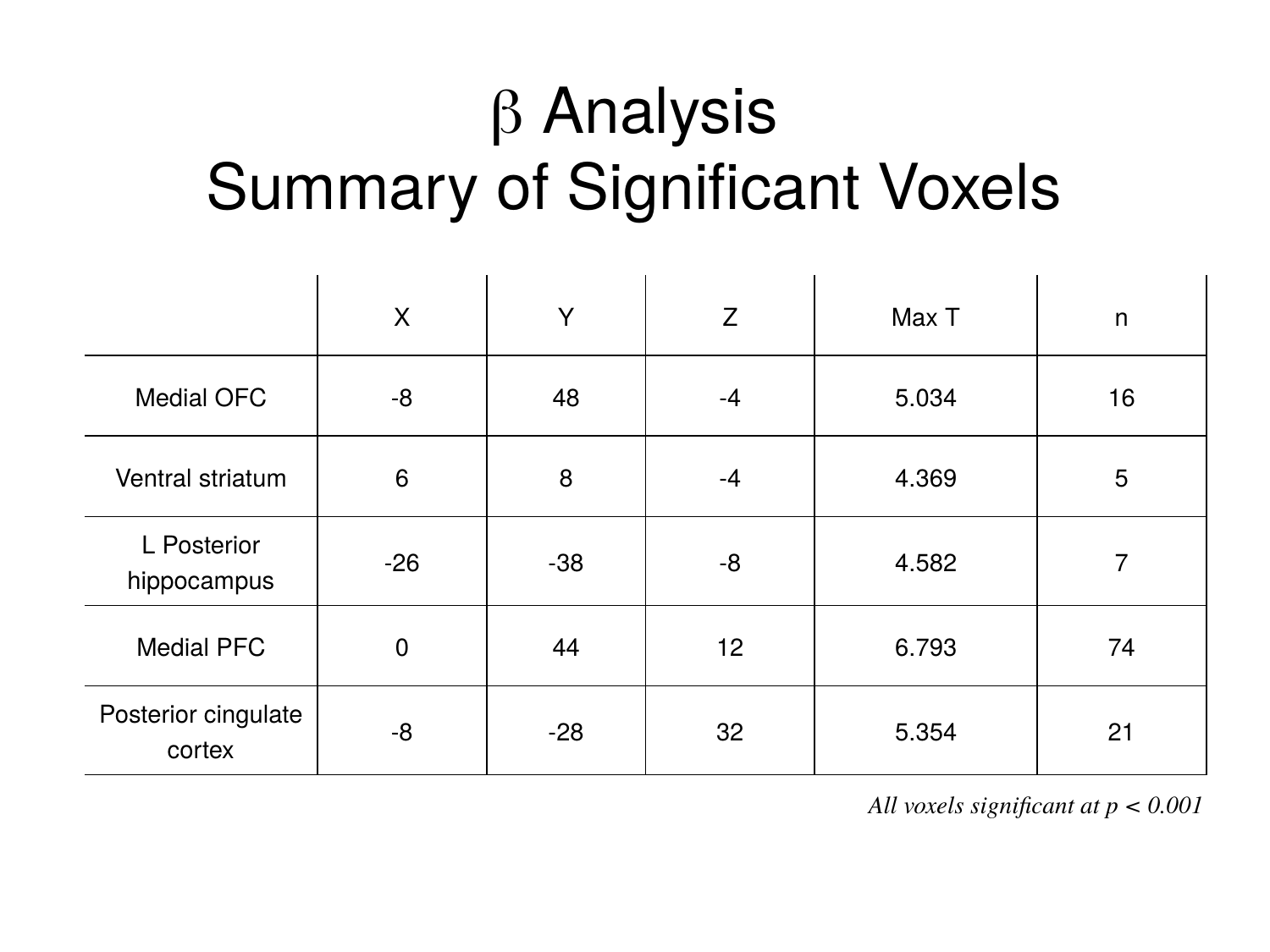

β Analysis
Summary of Significant Voxels
|  | X | Y | Z | Max T | n |
| --- | --- | --- | --- | --- | --- |
| Medial OFC | -8 | 48 | -4 | 5.034 | 16 |
| Ventral striatum | 6 | 8 | -4 | 4.369 | 5 |
| L Posterior hippocampus | -26 | -38 | -8 | 4.582 | 7 |
| Medial PFC | 0 | 44 | 12 | 6.793 | 74 |
| Posterior cingulate cortex | -8 | -28 | 32 | 5.354 | 21 |
All voxels significant at p < 0.001